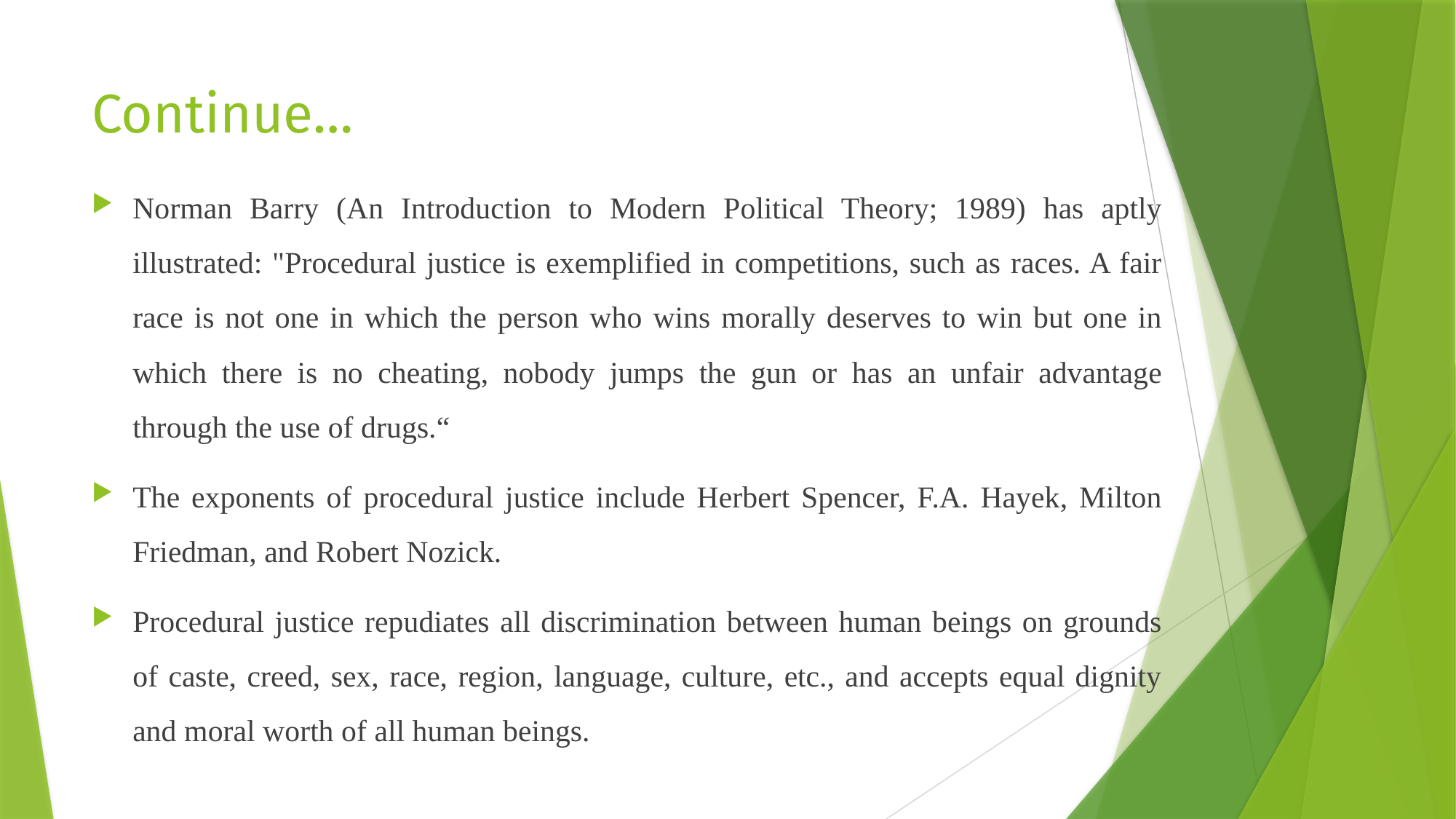

# Continue…
Norman Barry (An Introduction to Modern Political Theory; 1989) has aptly illustrated: "Procedural justice is exemplified in competitions, such as races. A fair race is not one in which the person who wins morally deserves to win but one in which there is no cheating, nobody jumps the gun or has an unfair advantage through the use of drugs.“
The exponents of procedural justice include Herbert Spencer, F.A. Hayek, Milton Friedman, and Robert Nozick.
Procedural justice repudiates all discrimination between human beings on grounds of caste, creed, sex, race, region, language, culture, etc., and accepts equal dignity and moral worth of all human beings.